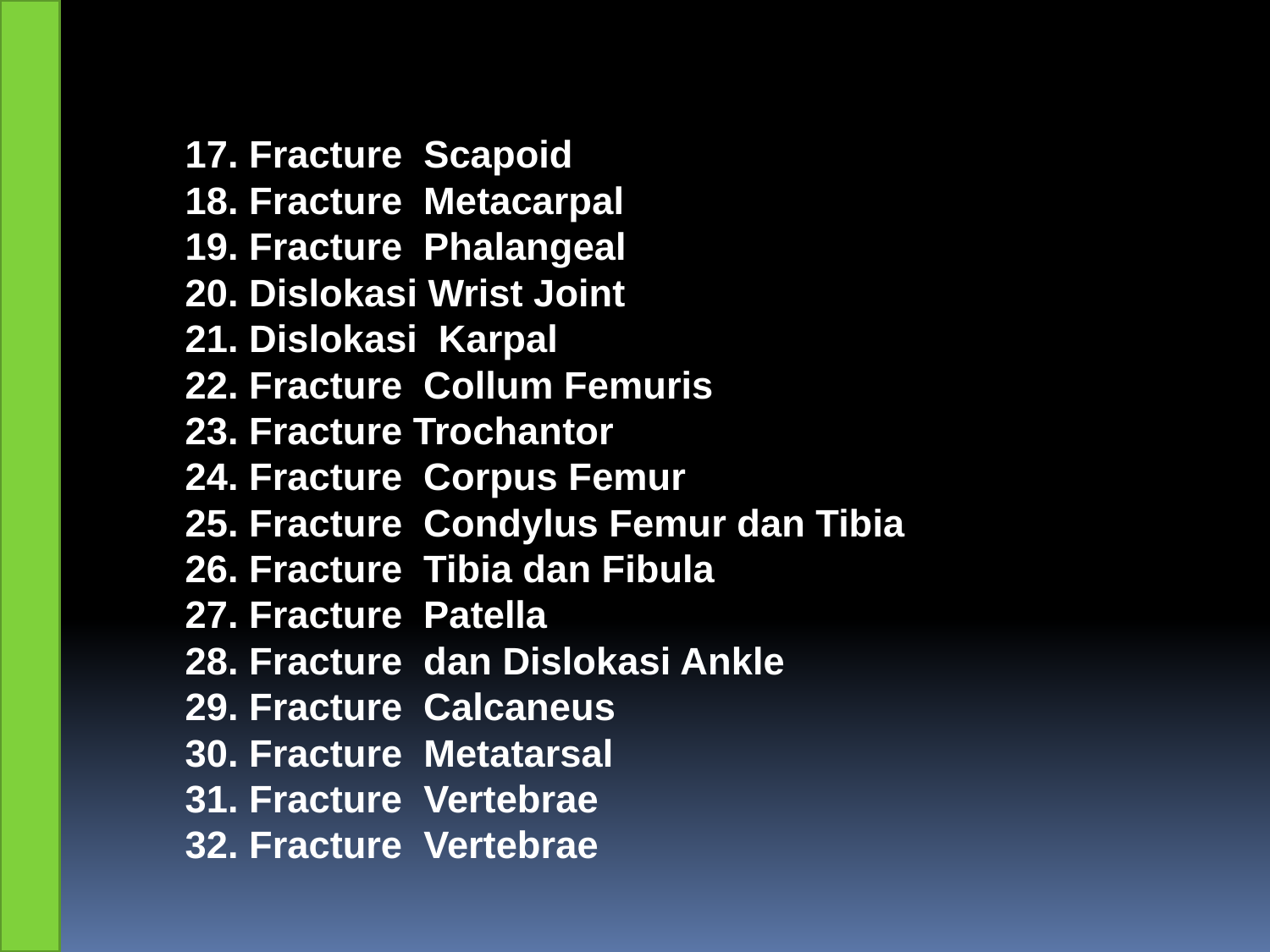

17. Fracture  Scapoid
18. Fracture  Metacarpal
19. Fracture  Phalangeal
20. Dislokasi Wrist Joint
21. Dislokasi  Karpal
22. Fracture  Collum Femuris
23. Fracture Trochantor
24. Fracture  Corpus Femur
25. Fracture  Condylus Femur dan Tibia
26. Fracture  Tibia dan Fibula
27. Fracture  Patella
28. Fracture  dan Dislokasi Ankle
29. Fracture  Calcaneus
30. Fracture  Metatarsal
31. Fracture  Vertebrae
32. Fracture  Vertebrae